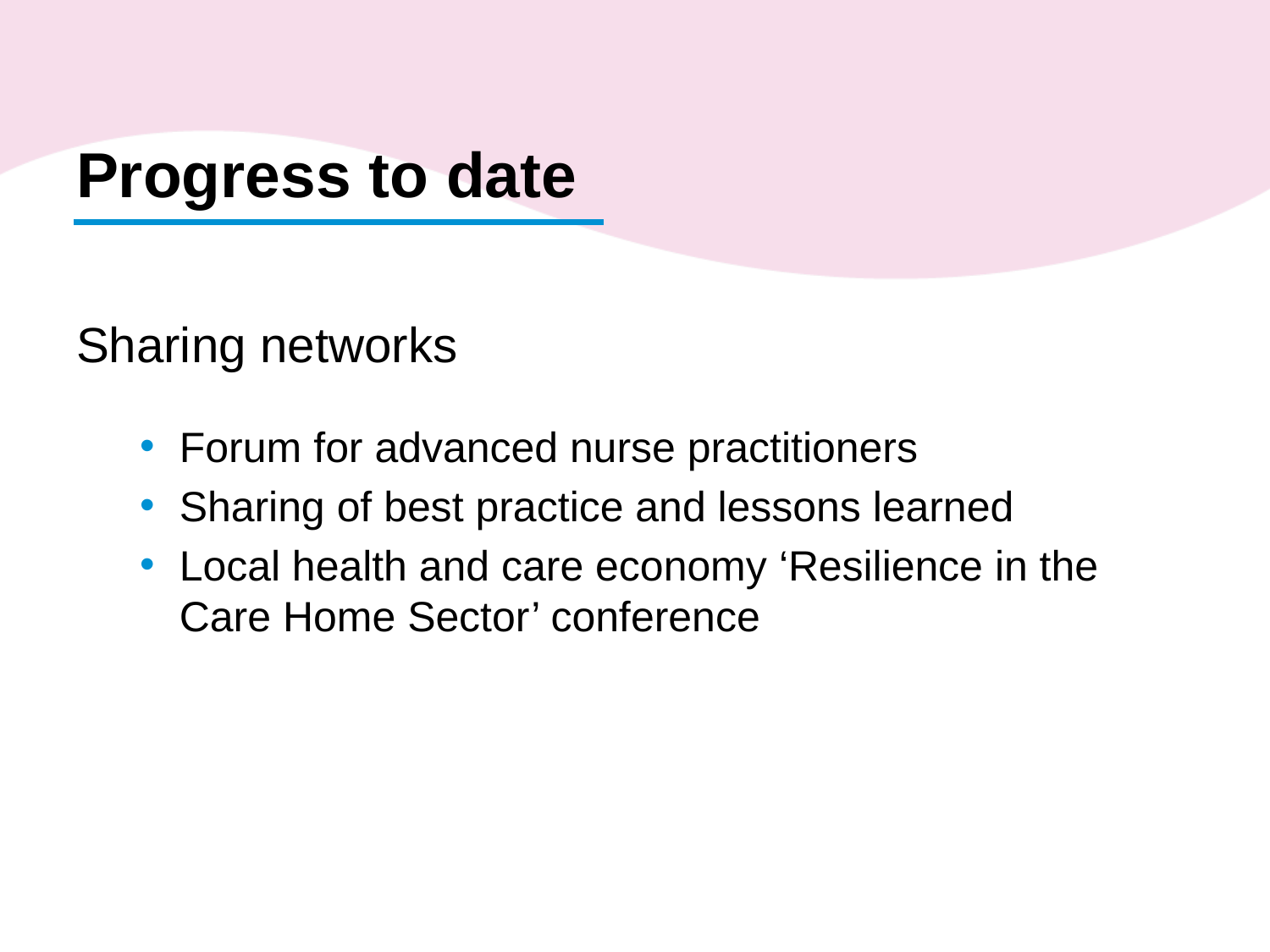

Progress to date
Sharing networks

Forum for advanced nurse practitioners
Sharing of best practice and lessons learned
Local health and care economy ‘Resilience in the Care Home Sector’ conference